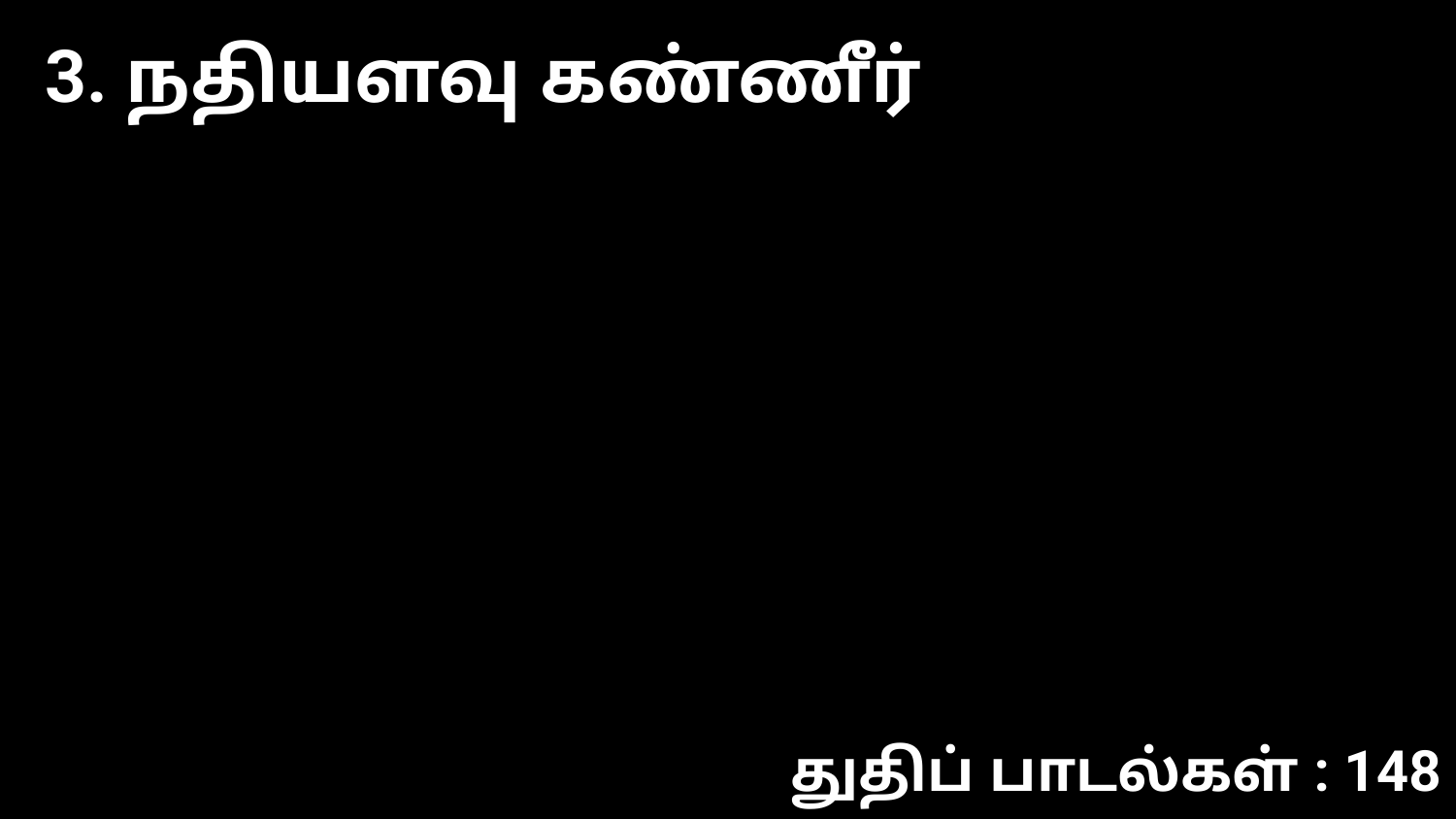

3. நதியளவு கண்ணீர்
துதிப் பாடல்கள் : 148